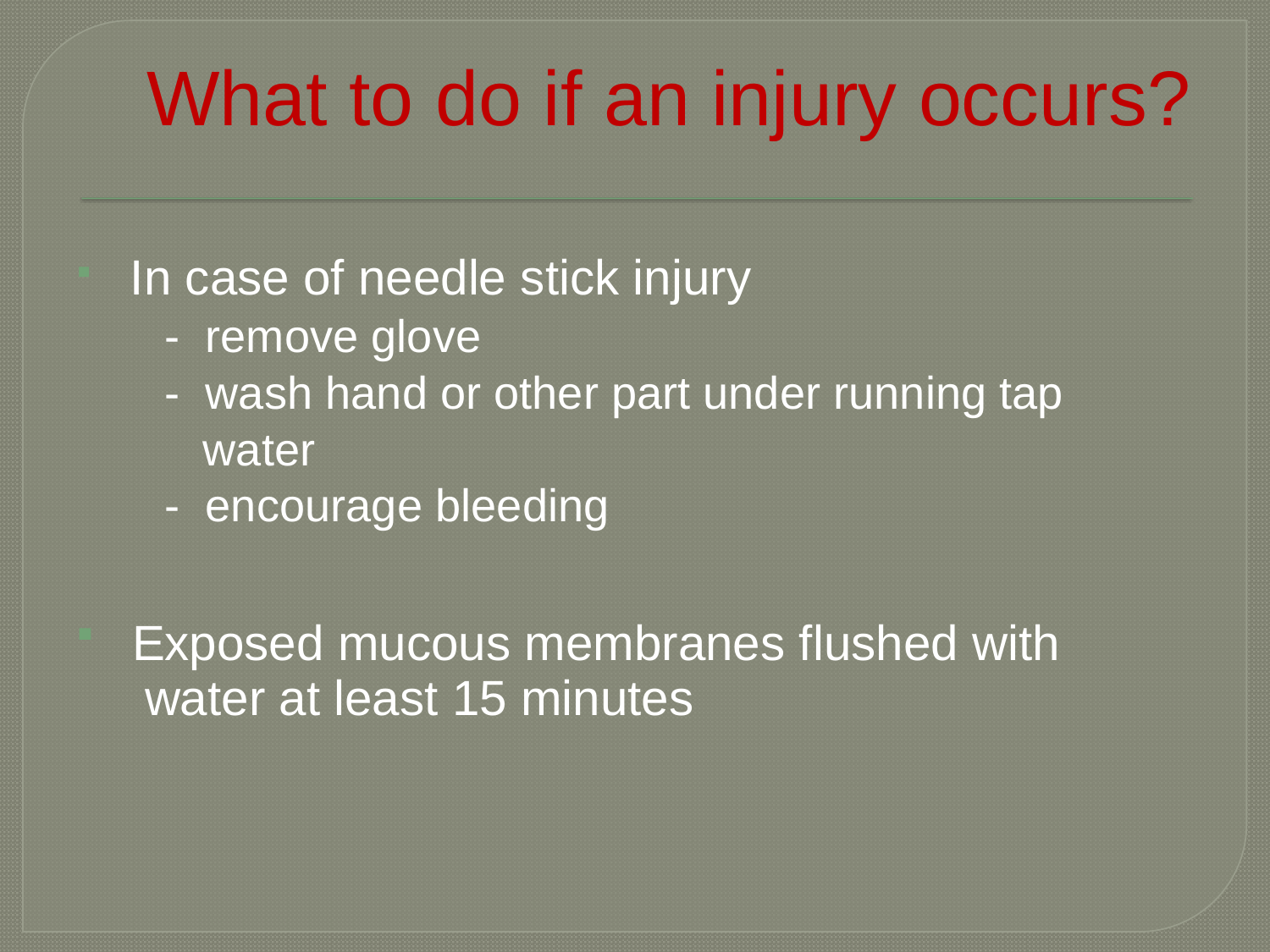

What to do if an injury occurs?

 In case of needle stick injury
	-  remove glove
	-  wash hand or other part under running tap
	   water
	-  encourage bleeding

 Exposed mucous membranes flushed with
     water at least 15 minutes